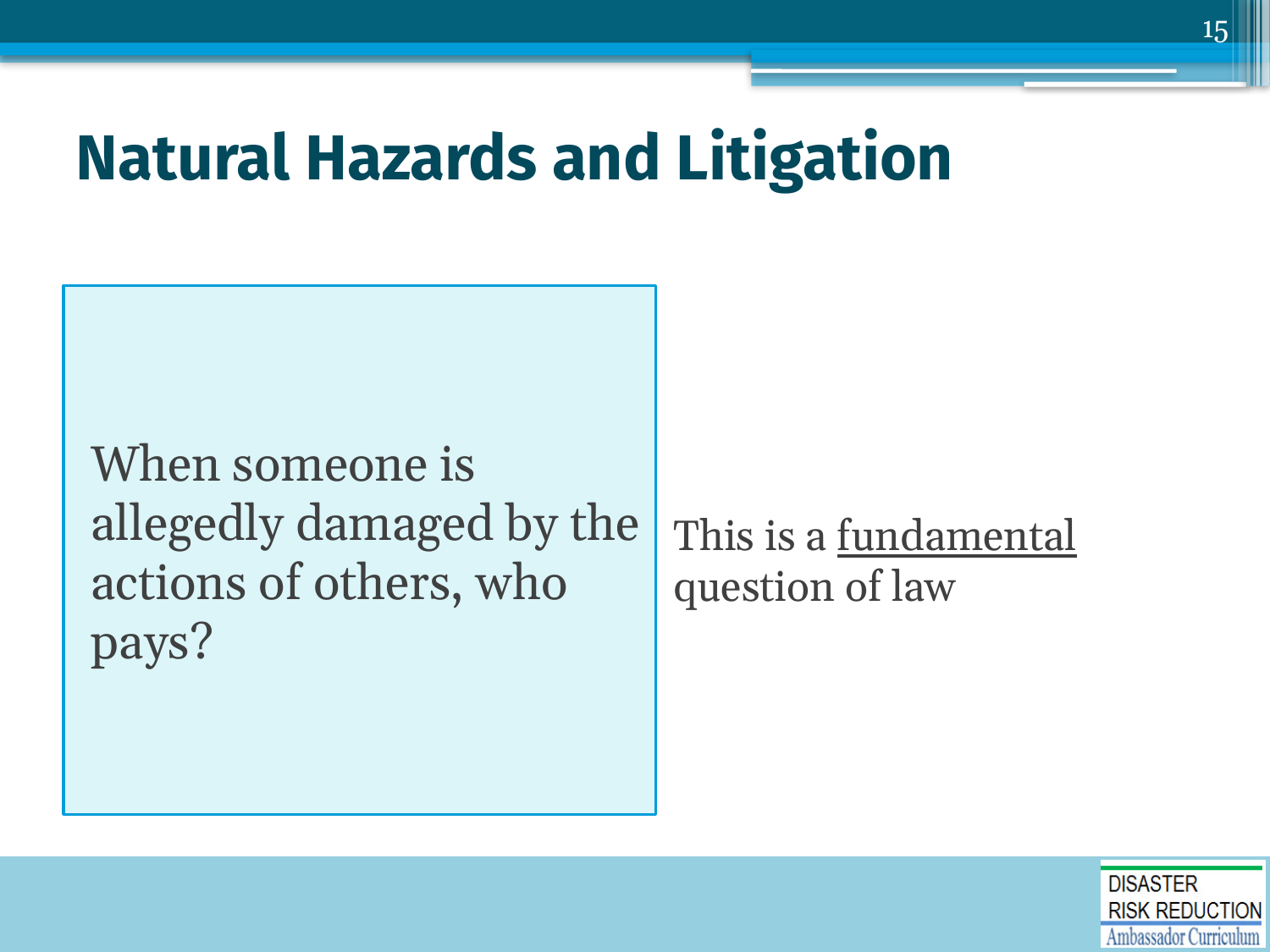

15
# Natural Hazards and Litigation

This is a fundamental question of law
When someone is allegedly damaged by the actions of others, who pays?